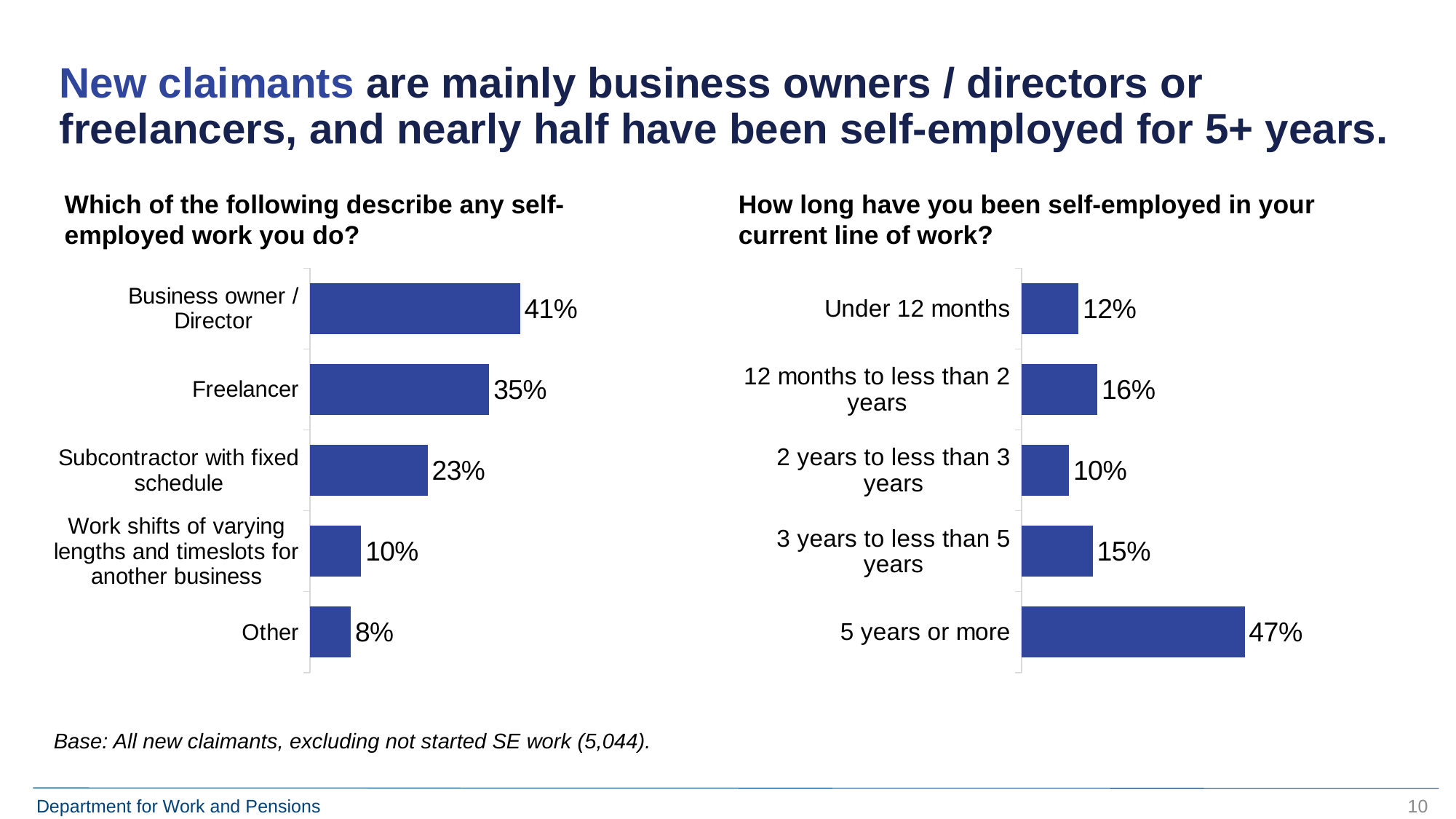

# New claimants are mainly business owners / directors or freelancers, and nearly half have been self-employed for 5+ years.
Which of the following describe any self-employed work you do?
How long have you been self-employed in your current line of work?

### Chart

| Category | Series 1 |
|---|---|
| Business owner / Director | 41.0 |
| Freelancer | 35.0 |
| Subcontractor with fixed schedule | 23.0 |
| Work shifts of varying lengths and timeslots for another business | 10.0 |
| Other | 8.0 |

### Chart

| Category | Series 1 |
|---|---|
| Under 12 months | 12.0 |
| 12 months to less than 2 years | 16.0 |
| 2 years to less than 3 years | 10.0 |
| 3 years to less than 5 years | 15.0 |
| 5 years or more | 47.0 |
Base: All new claimants, excluding not started SE work (5,044).